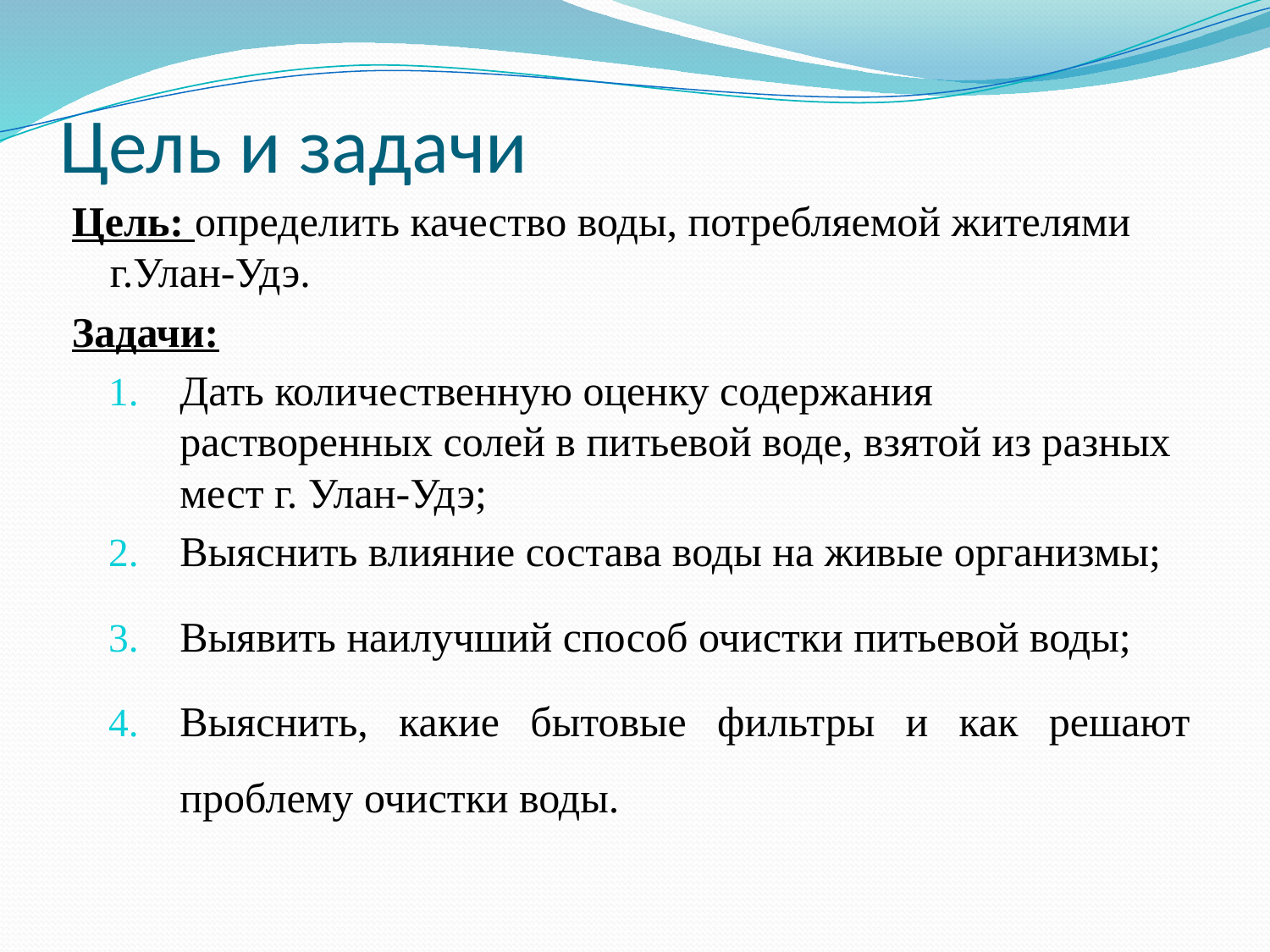

# Цель и задачи
Цель: определить качество воды, потребляемой жителями г.Улан-Удэ.
Задачи:
Дать количественную оценку содержания растворенных солей в питьевой воде, взятой из разных мест г. Улан-Удэ;
Выяснить влияние состава воды на живые организмы;
Выявить наилучший способ очистки питьевой воды;
Выяснить, какие бытовые фильтры и как решают проблему очистки воды.